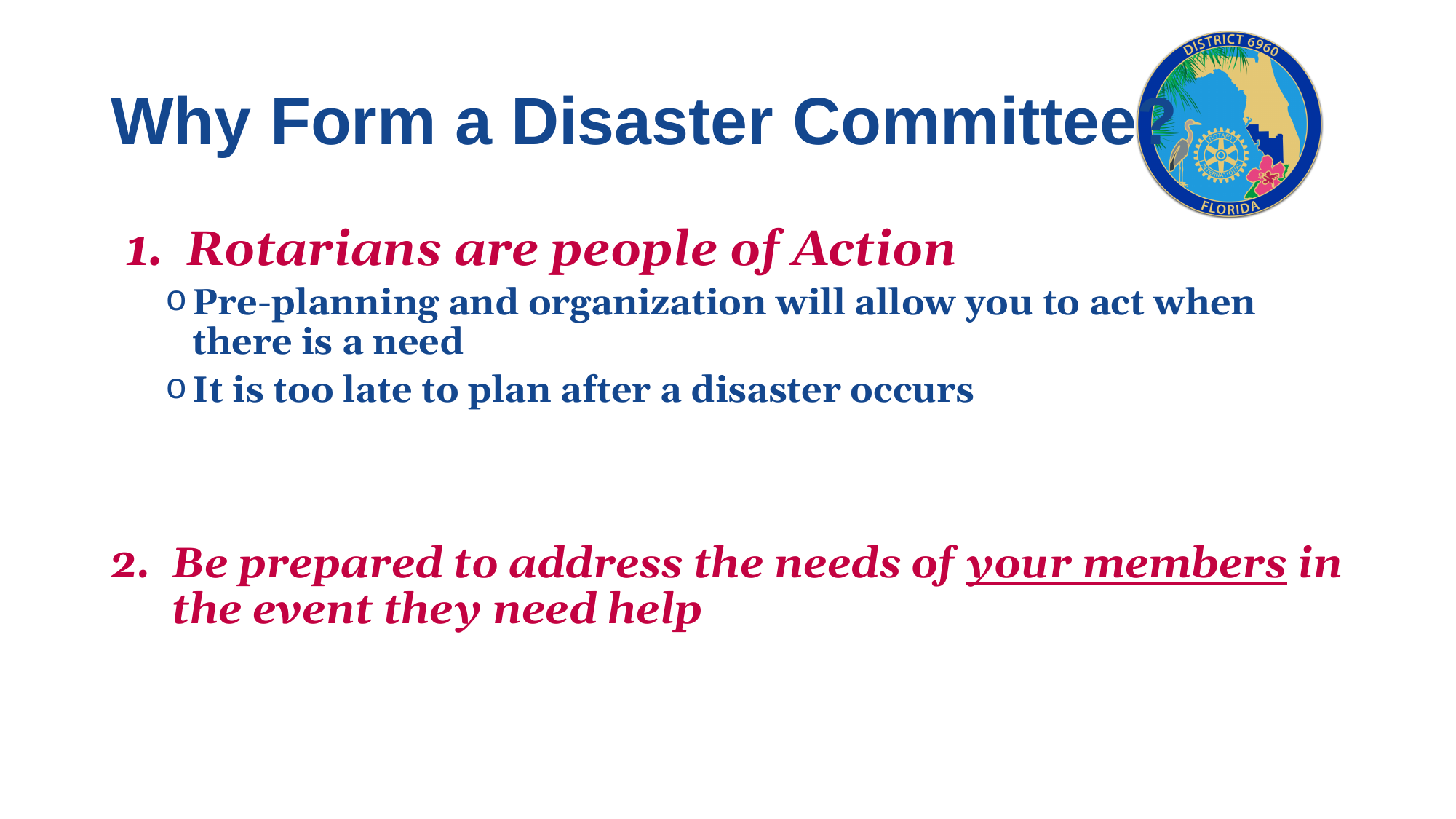

# Why Form a Disaster Committee?
Rotarians are people of Action
Pre-planning and organization will allow you to act when there is a need
It is too late to plan after a disaster occurs

Be prepared to address the needs of your members in the event they need help